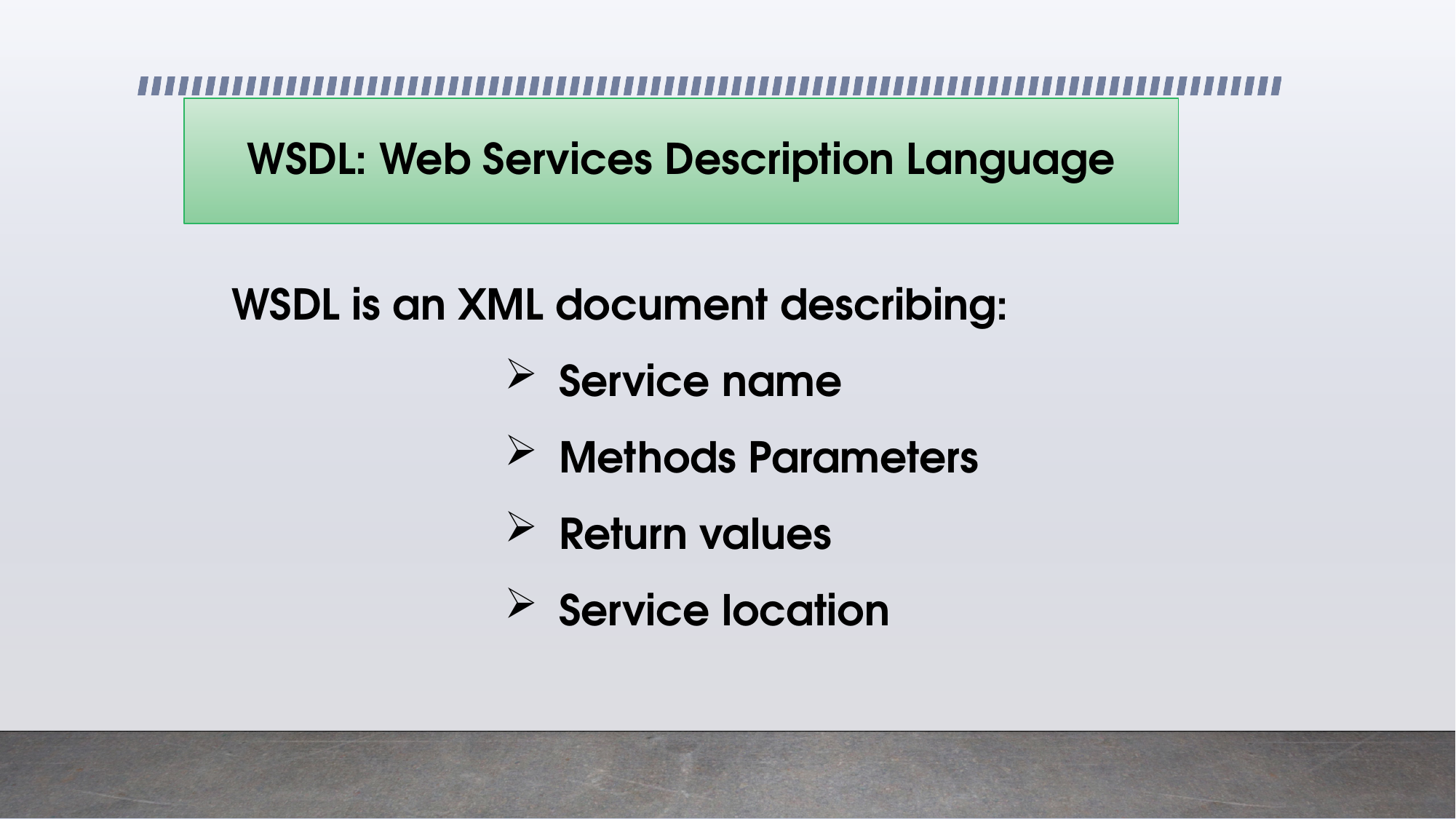

# WSDL: Web Services Description Language
WSDL is an XML document describing:
Service name
Methods Parameters
Return values
Service location